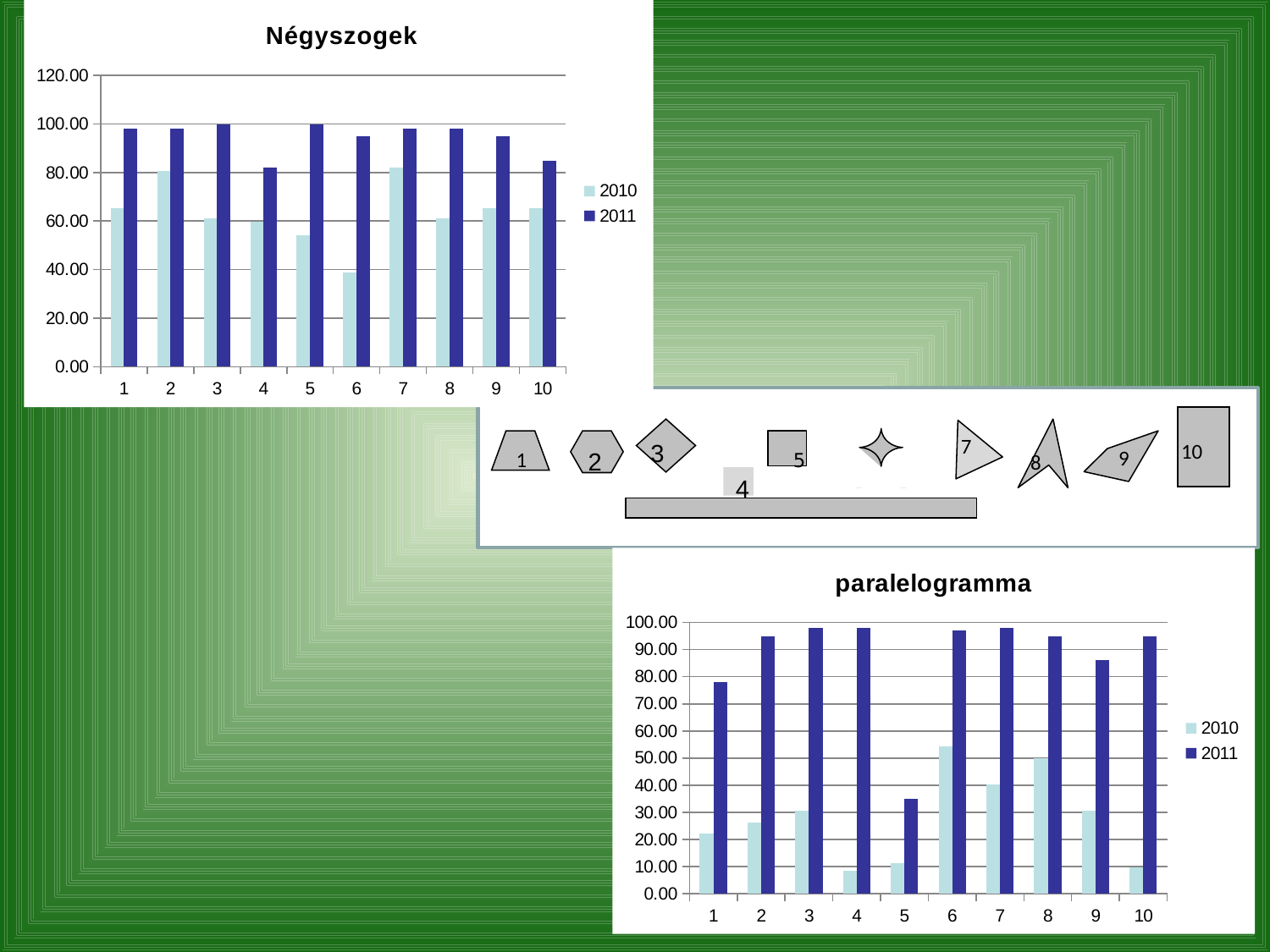

### Chart:  Négyszogek

| Category |  |  |
|---|---|---|

10

7

3

1

2

5

9
8

4

### Chart: paralelogramma

| Category |  |  |
|---|---|---|